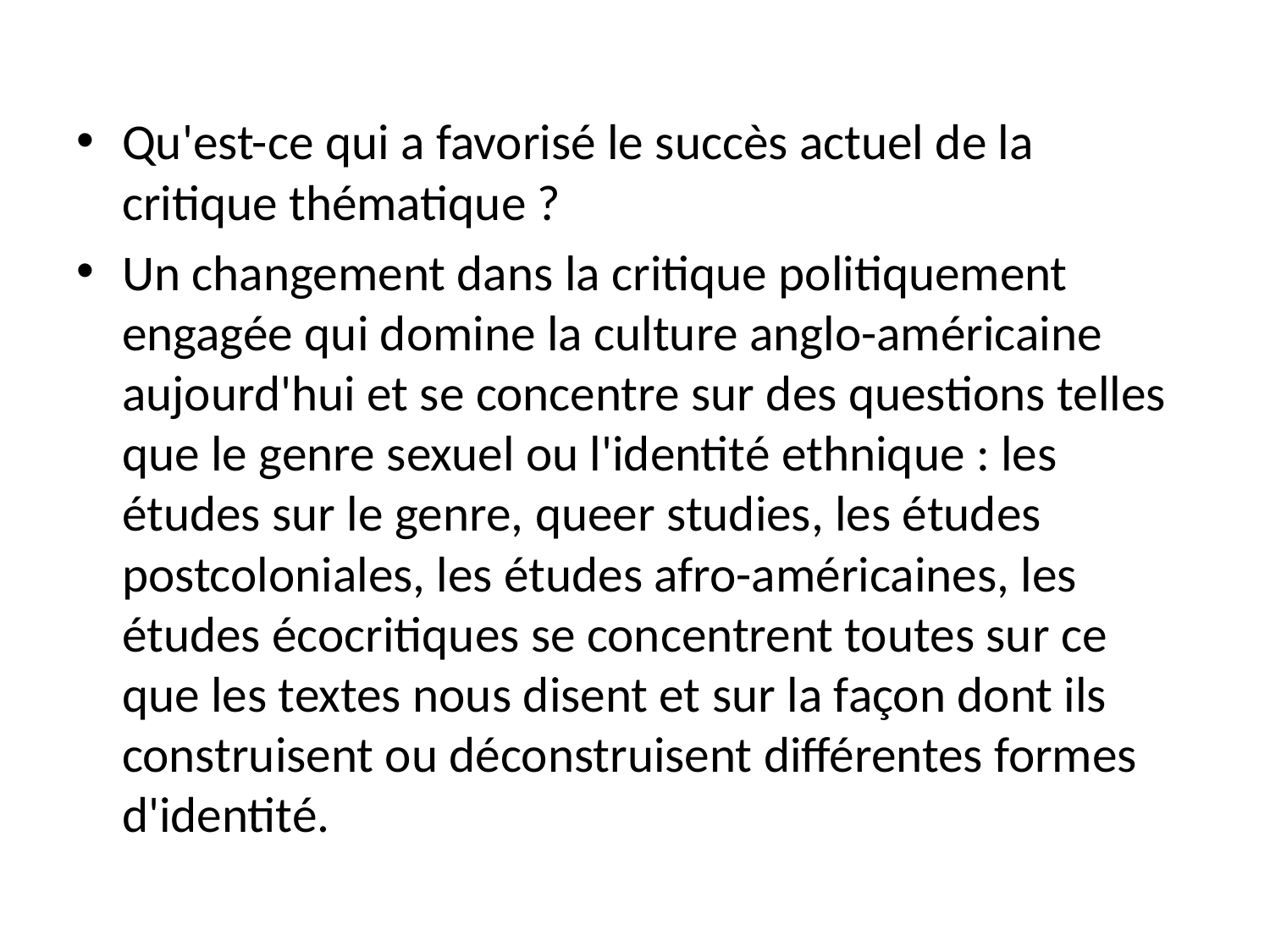

Qu'est-ce qui a favorisé le succès actuel de la critique thématique ?
Un changement dans la critique politiquement engagée qui domine la culture anglo-américaine aujourd'hui et se concentre sur des questions telles que le genre sexuel ou l'identité ethnique : les études sur le genre, queer studies, les études postcoloniales, les études afro-américaines, les études écocritiques se concentrent toutes sur ce que les textes nous disent et sur la façon dont ils construisent ou déconstruisent différentes formes d'identité.